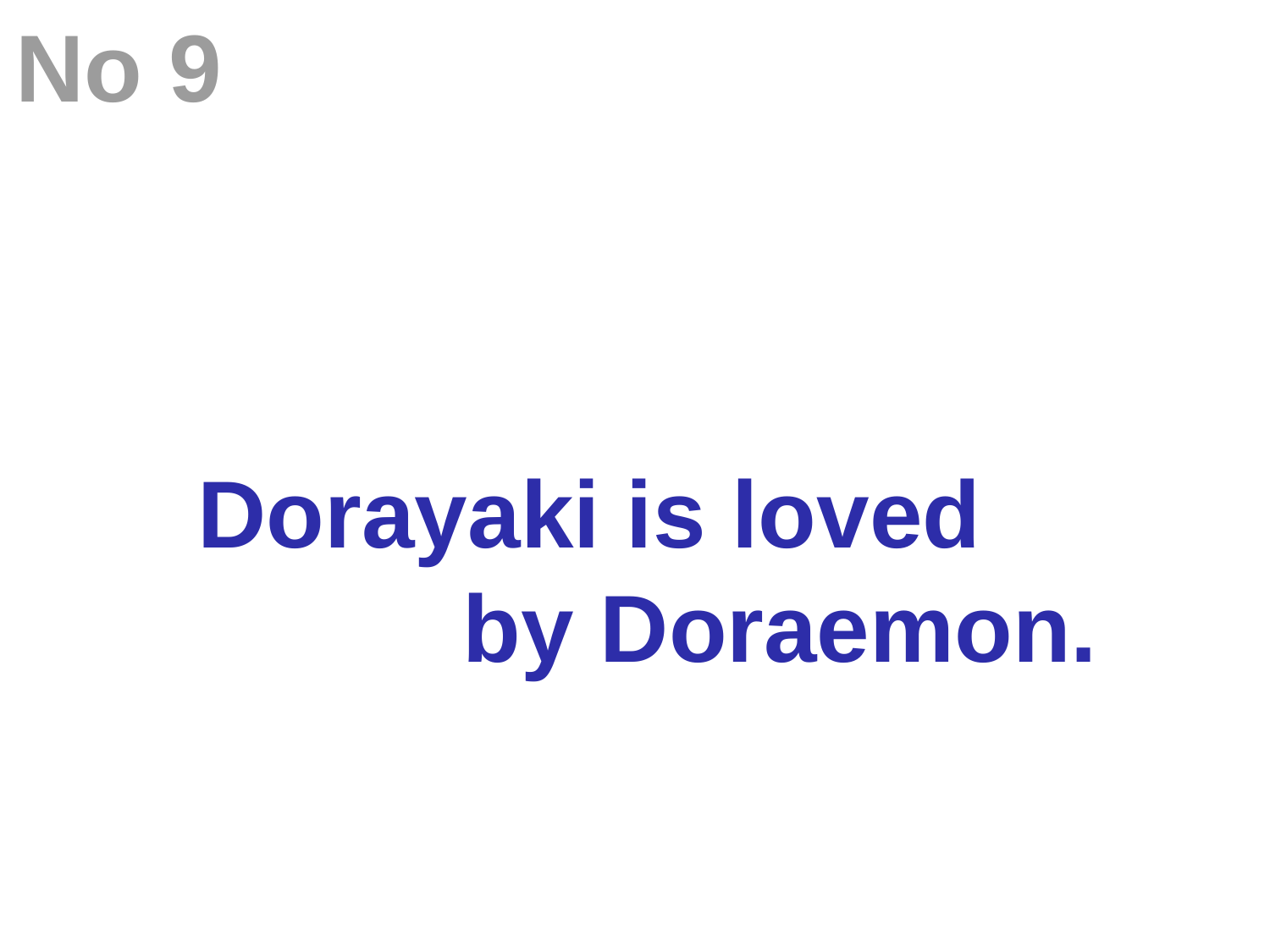

No 9
Dorayaki is loved
          by Doraemon.